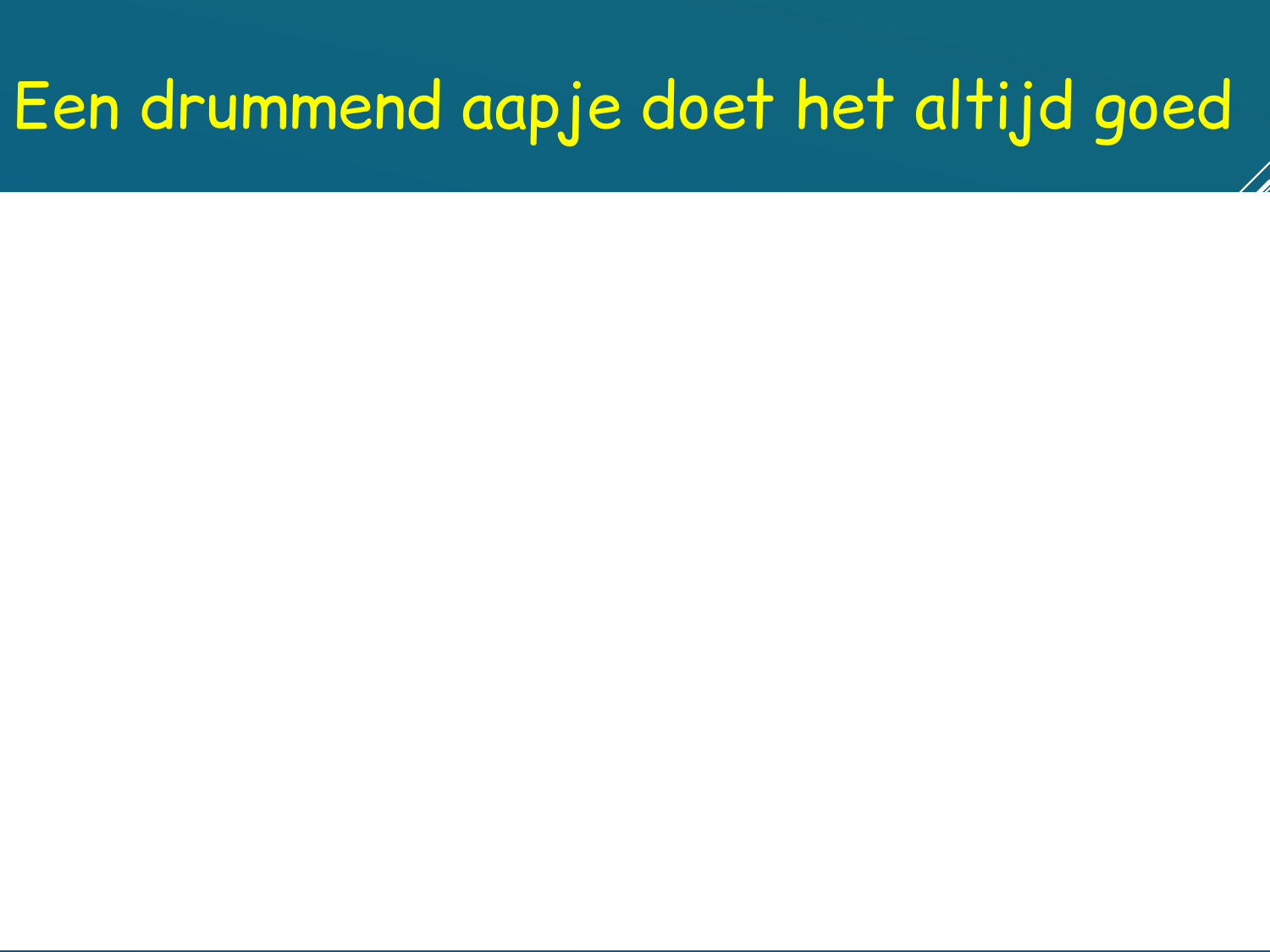

Een drummend aapje doet het altijd goed